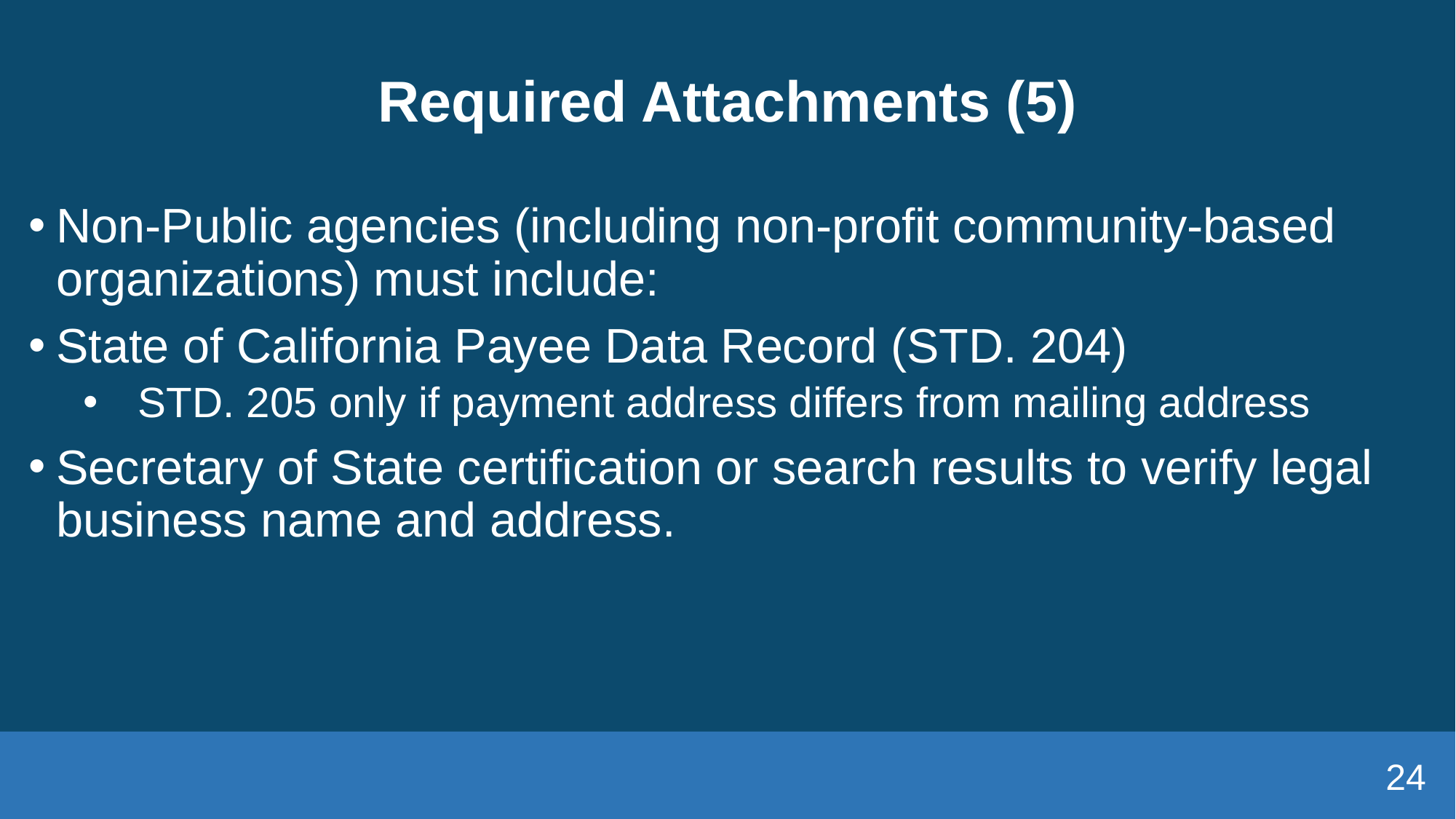

# Required Attachments (5)
Non-Public agencies (including non-profit community-based organizations) must include:
State of California Payee Data Record (STD. 204)
STD. 205 only if payment address differs from mailing address
Secretary of State certification or search results to verify legal business name and address.

24